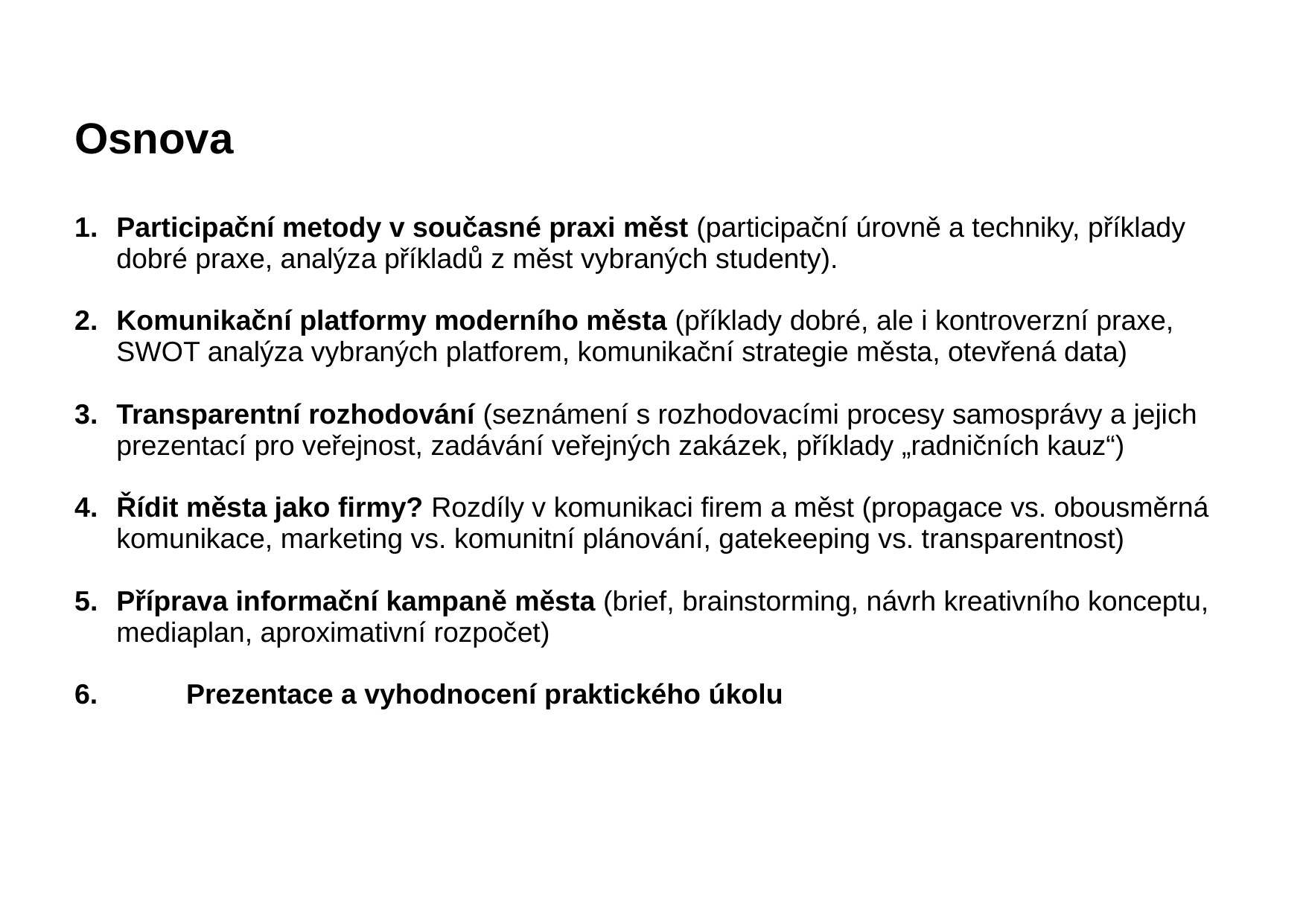

Osnova

Participační metody v současné praxi měst (participační úrovně a techniky, příklady 	dobré praxe, analýza příkladů z měst vybraných studenty).

Komunikační platformy moderního města (příklady dobré, ale i kontroverzní praxe, 	SWOT analýza vybraných platforem, komunikační strategie města, otevřená data)

Transparentní rozhodování (seznámení s rozhodovacími procesy samosprávy a jejich 	prezentací pro veřejnost, zadávání veřejných zakázek, příklady „radničních kauz“)

Řídit města jako firmy? Rozdíly v komunikaci firem a měst (propagace vs. obousměrná 	komunikace, marketing vs. komunitní plánování, gatekeeping vs. transparentnost)

Příprava informační kampaně města (brief, brainstorming, návrh kreativního konceptu, 	mediaplan, aproximativní rozpočet)

6.	Prezentace a vyhodnocení praktického úkolu